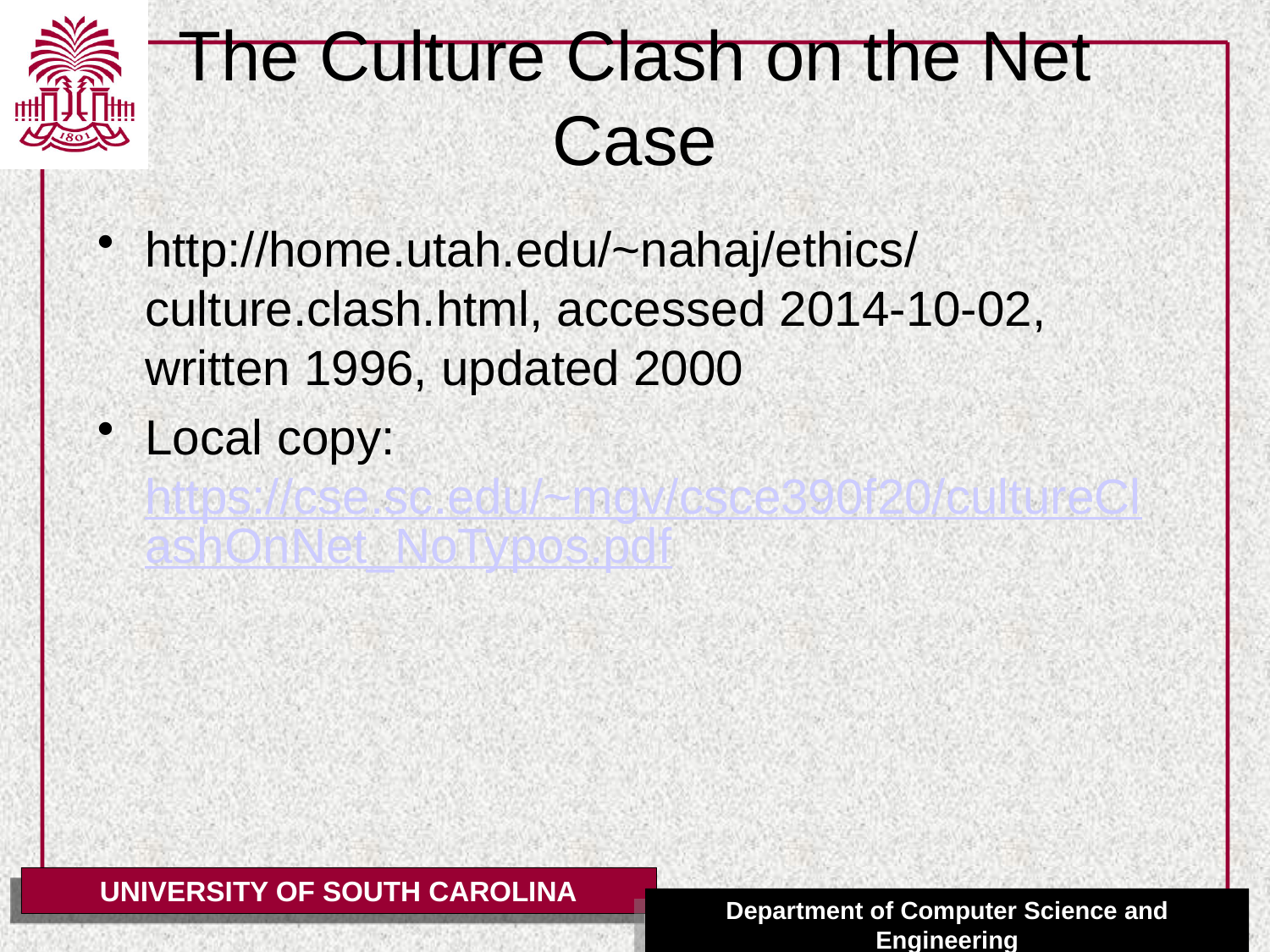

# The Culture Clash on the Net Case
http://home.utah.edu/~nahaj/ethics/culture.clash.html, accessed 2014-10-02, written 1996, updated 2000
Local copy: https://cse.sc.edu/~mgv/csce390f20/cultureClashOnNet_NoTypos.pdf